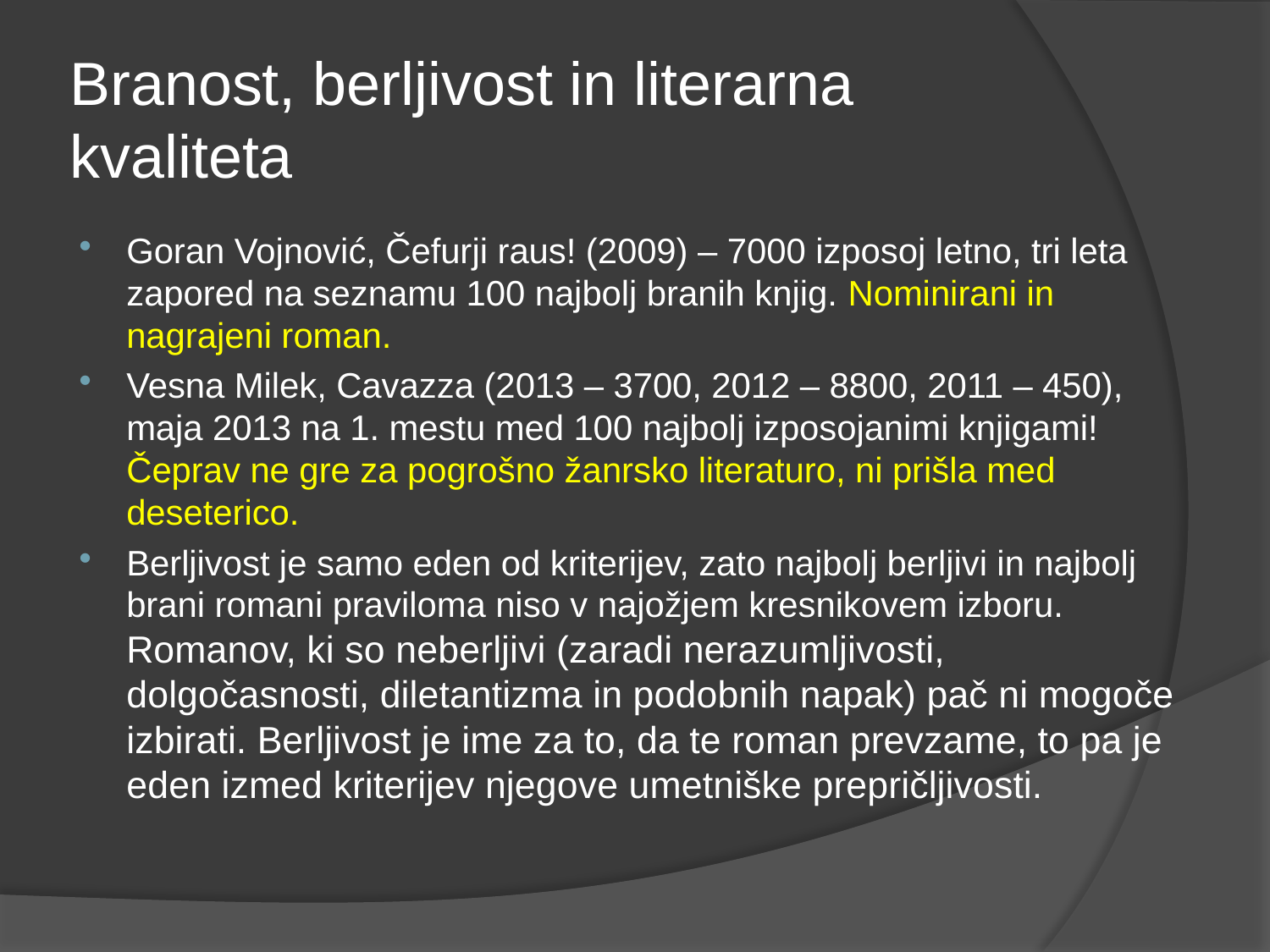

# Branost, berljivost in literarna kvaliteta
Goran Vojnović, Čefurji raus! (2009) – 7000 izposoj letno, tri leta zapored na seznamu 100 najbolj branih knjig. Nominirani in nagrajeni roman.
Vesna Milek, Cavazza (2013 – 3700, 2012 – 8800, 2011 – 450), maja 2013 na 1. mestu med 100 najbolj izposojanimi knjigami! Čeprav ne gre za pogrošno žanrsko literaturo, ni prišla med deseterico.
Berljivost je samo eden od kriterijev, zato najbolj berljivi in najbolj brani romani praviloma niso v najožjem kresnikovem izboru. Romanov, ki so neberljivi (zaradi nerazumljivosti, dolgočasnosti, diletantizma in podobnih napak) pač ni mogoče izbirati. Berljivost je ime za to, da te roman prevzame, to pa je eden izmed kriterijev njegove umetniške prepričljivosti.